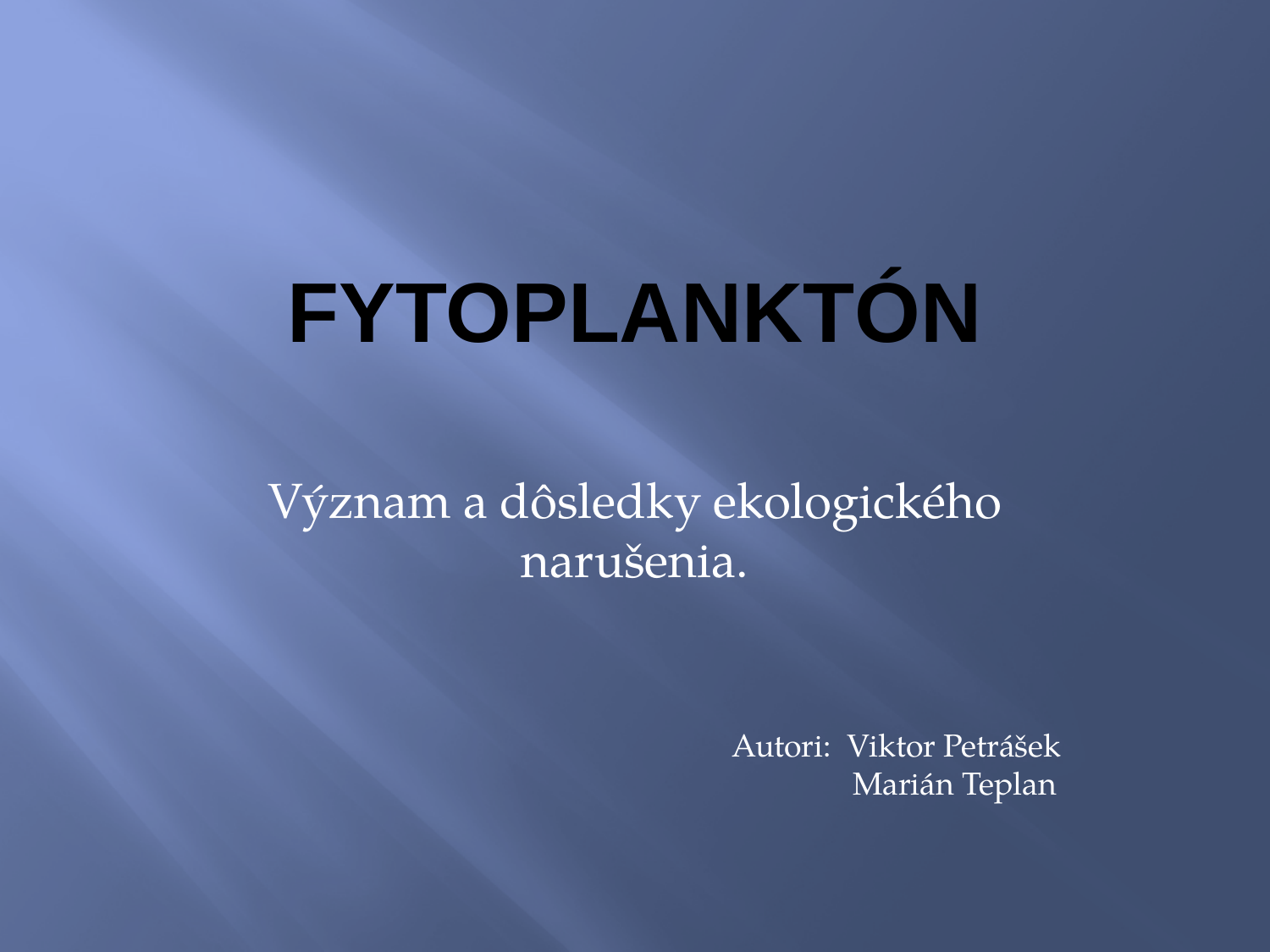

# FYTOPLANKTÓN
Význam a dôsledky ekologického narušenia.
Autori:  Viktor Petrášek
               Marián Teplan